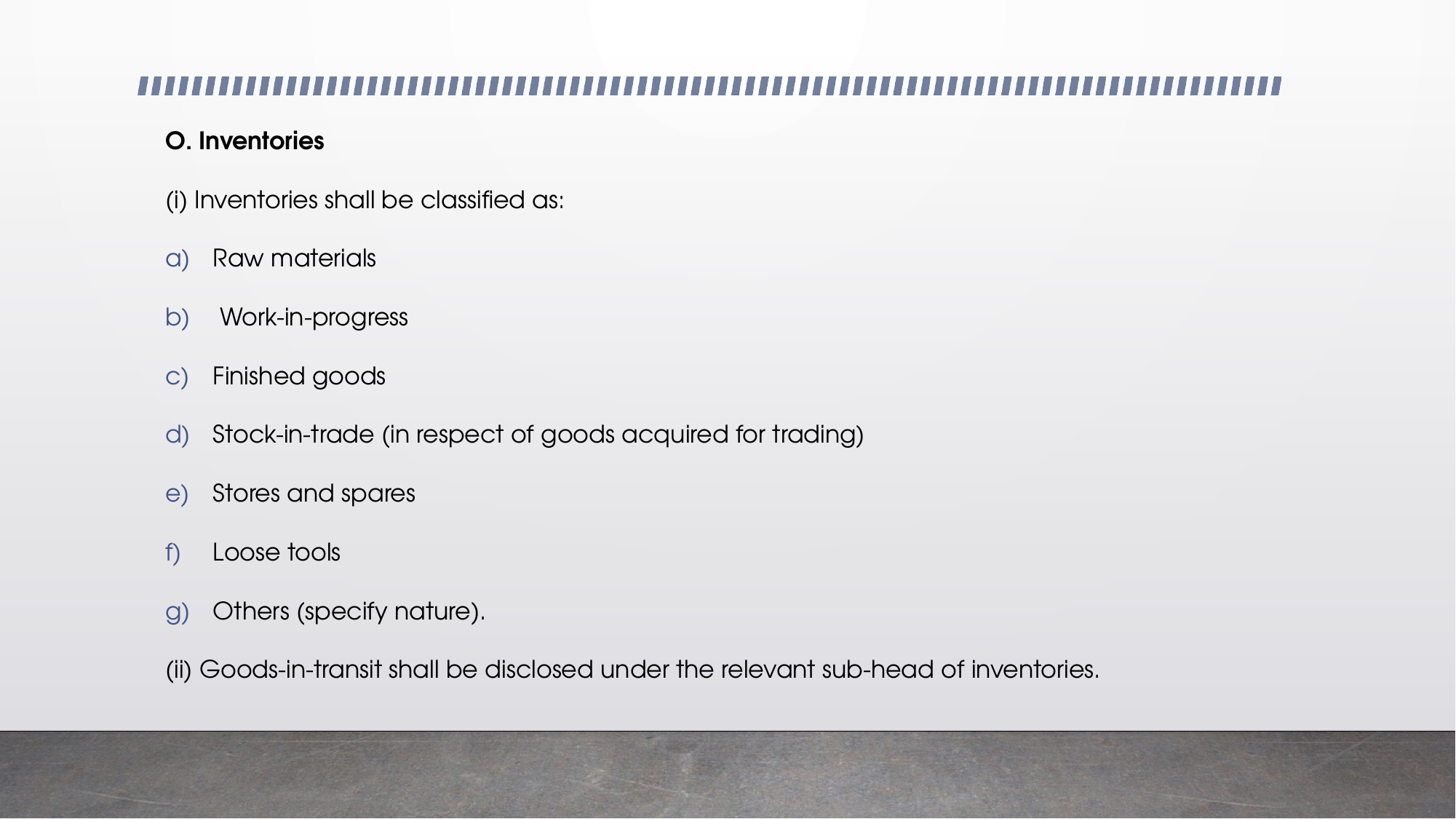

O. Inventories
(i) Inventories shall be classified as:
 Raw materials
  Work-in-progress
 Finished goods
 Stock-in-trade (in respect of goods acquired for trading)
 Stores and spares
 Loose tools
 Others (specify nature).
(ii) Goods-in-transit shall be disclosed under the relevant sub-head of inventories.